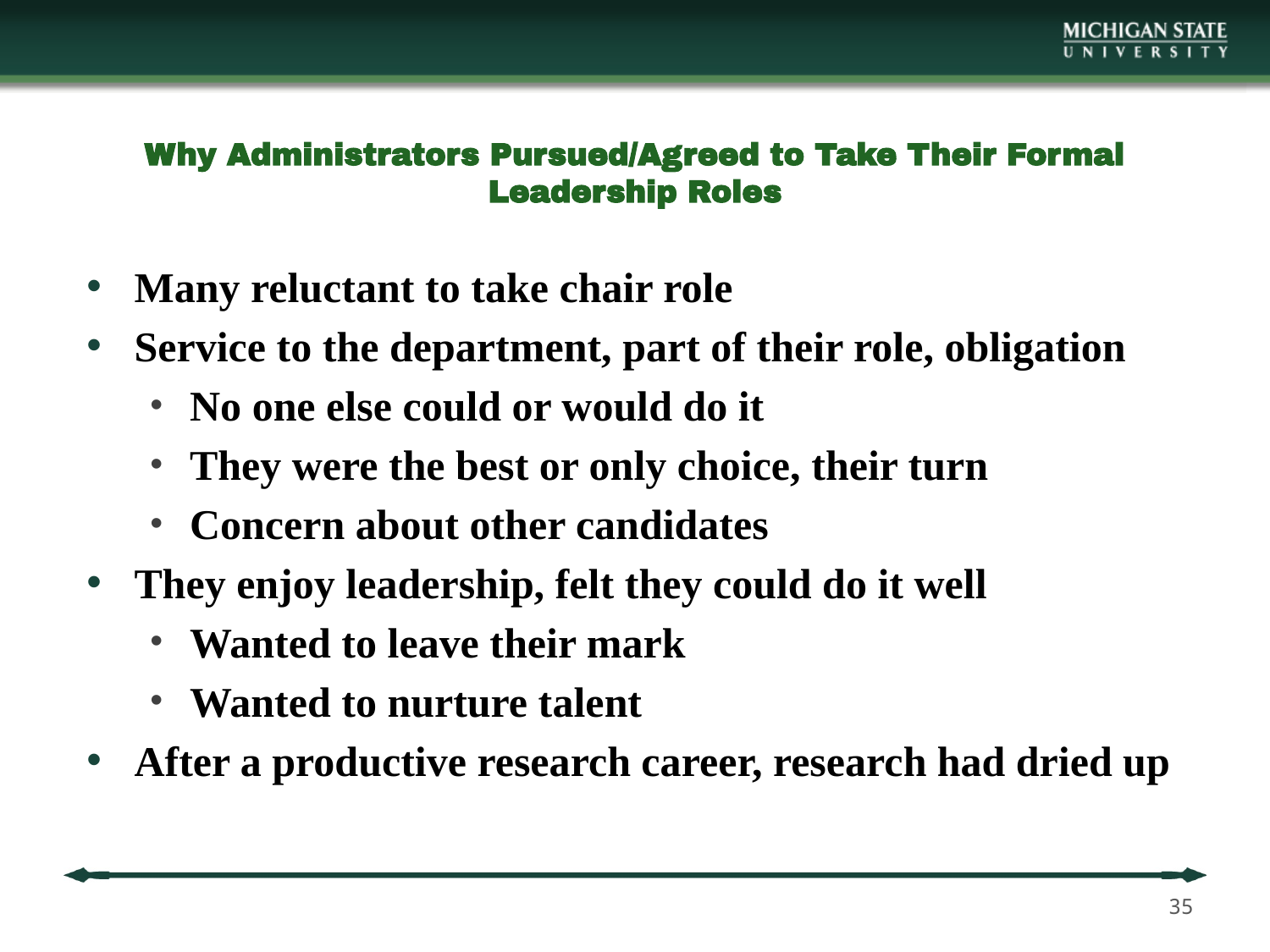

# Why Administrators Pursued/Agreed to Take Their Formal Leadership Roles
Many reluctant to take chair role
Service to the department, part of their role, obligation
No one else could or would do it
They were the best or only choice, their turn
Concern about other candidates
They enjoy leadership, felt they could do it well
Wanted to leave their mark
Wanted to nurture talent
After a productive research career, research had dried up

35